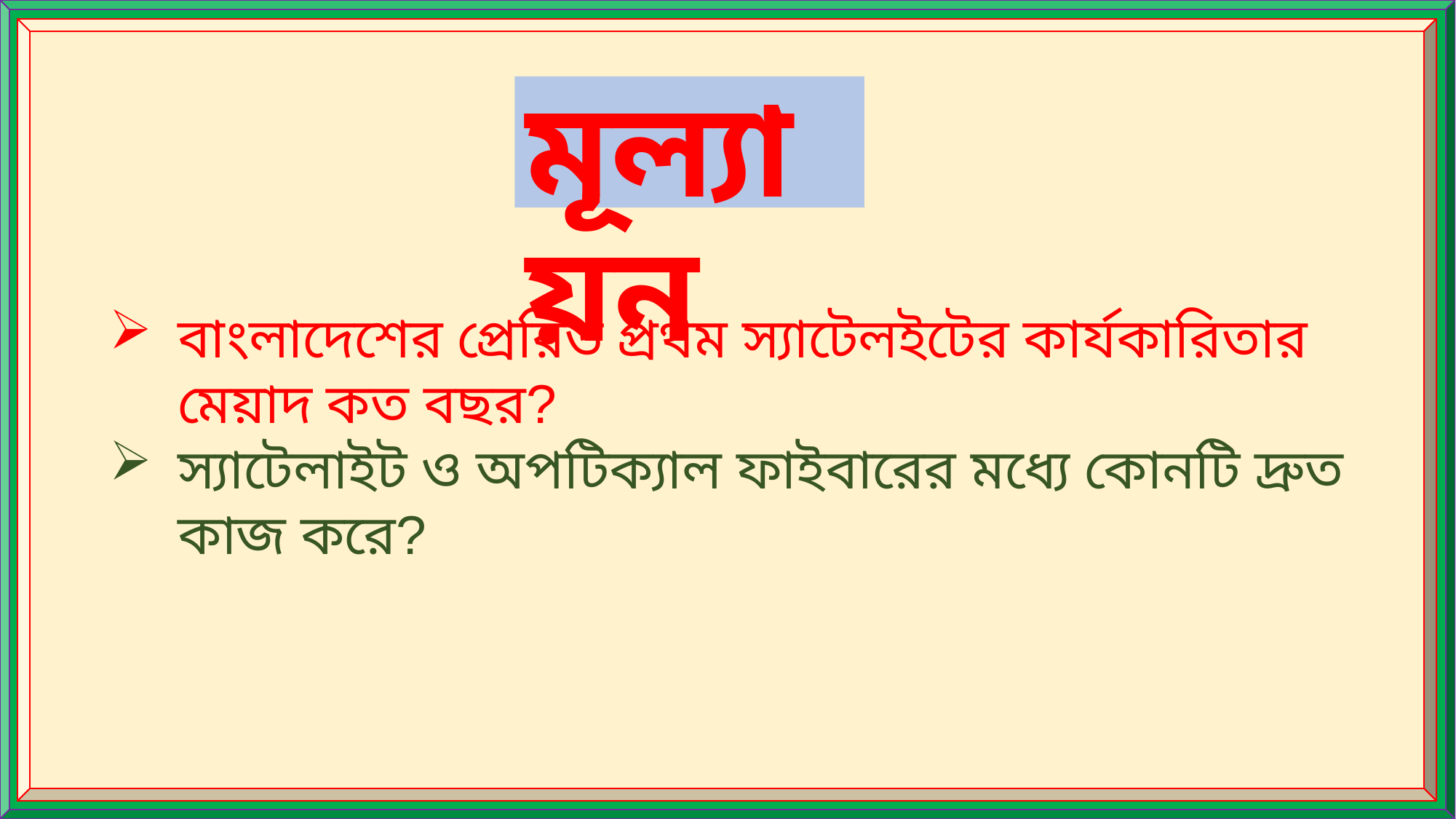

# মূল্যায়ন
বাংলাদেশের প্রেরিত প্রথম স্যাটেলইটের কার্যকারিতার মেয়াদ কত বছর?
স্যাটেলাইট ও অপটিক্যাল ফাইবারের মধ্যে কোনটি দ্রুত কাজ করে?